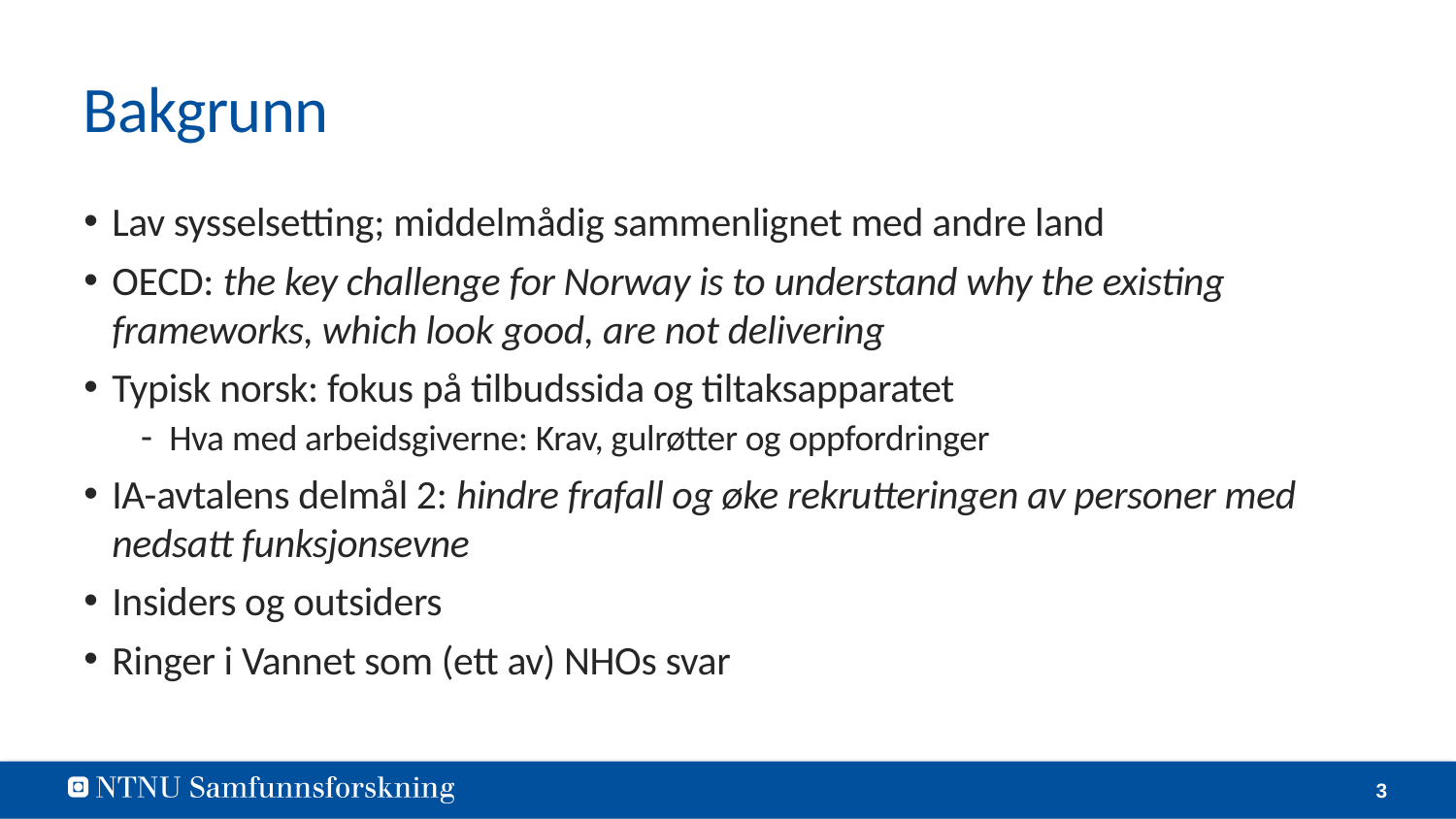

# Bakgrunn
Lav sysselsetting; middelmådig sammenlignet med andre land
OECD: the key challenge for Norway is to understand why the existing frameworks, which look good, are not delivering
Typisk norsk: fokus på tilbudssida og tiltaksapparatet
Hva med arbeidsgiverne: Krav, gulrøtter og oppfordringer
IA-avtalens delmål 2: hindre frafall og øke rekrutteringen av personer med nedsatt funksjonsevne
Insiders og outsiders
Ringer i Vannet som (ett av) NHOs svar